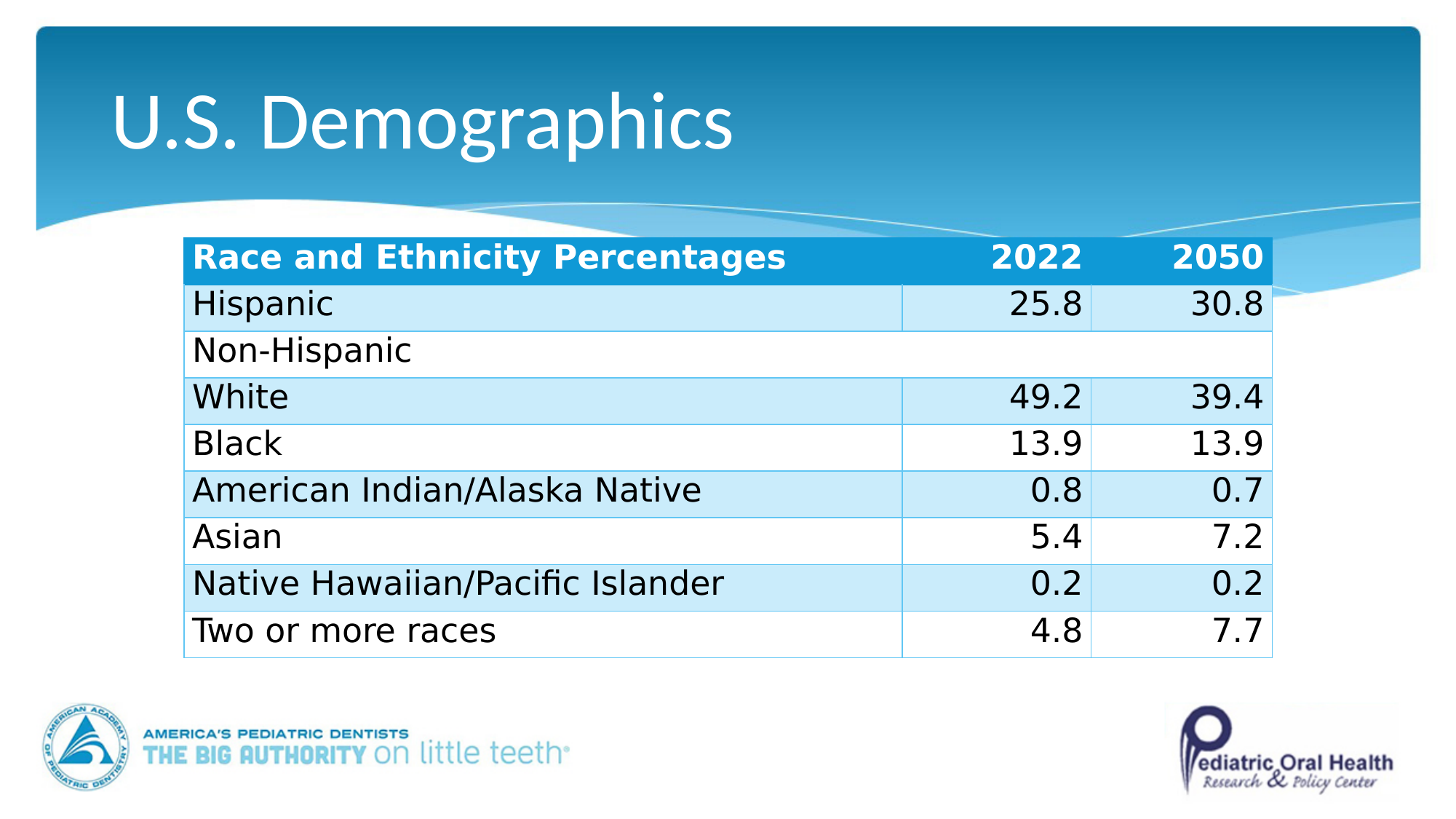

# U.S. Demographics

| Race and Ethnicity Percentages | 2022 | 2050 |
| --- | --- | --- |
| Hispanic | 25.8 | 30.8 |
| Non-Hispanic |  |  |
| White | 49.2 | 39.4 |
| Black | 13.9 | 13.9 |
| American Indian/Alaska Native | 0.8 | 0.7 |
| Asian | 5.4 | 7.2 |
| Native Hawaiian/Pacific Islander | 0.2 | 0.2 |
| Two or more races | 4.8 | 7.7 |